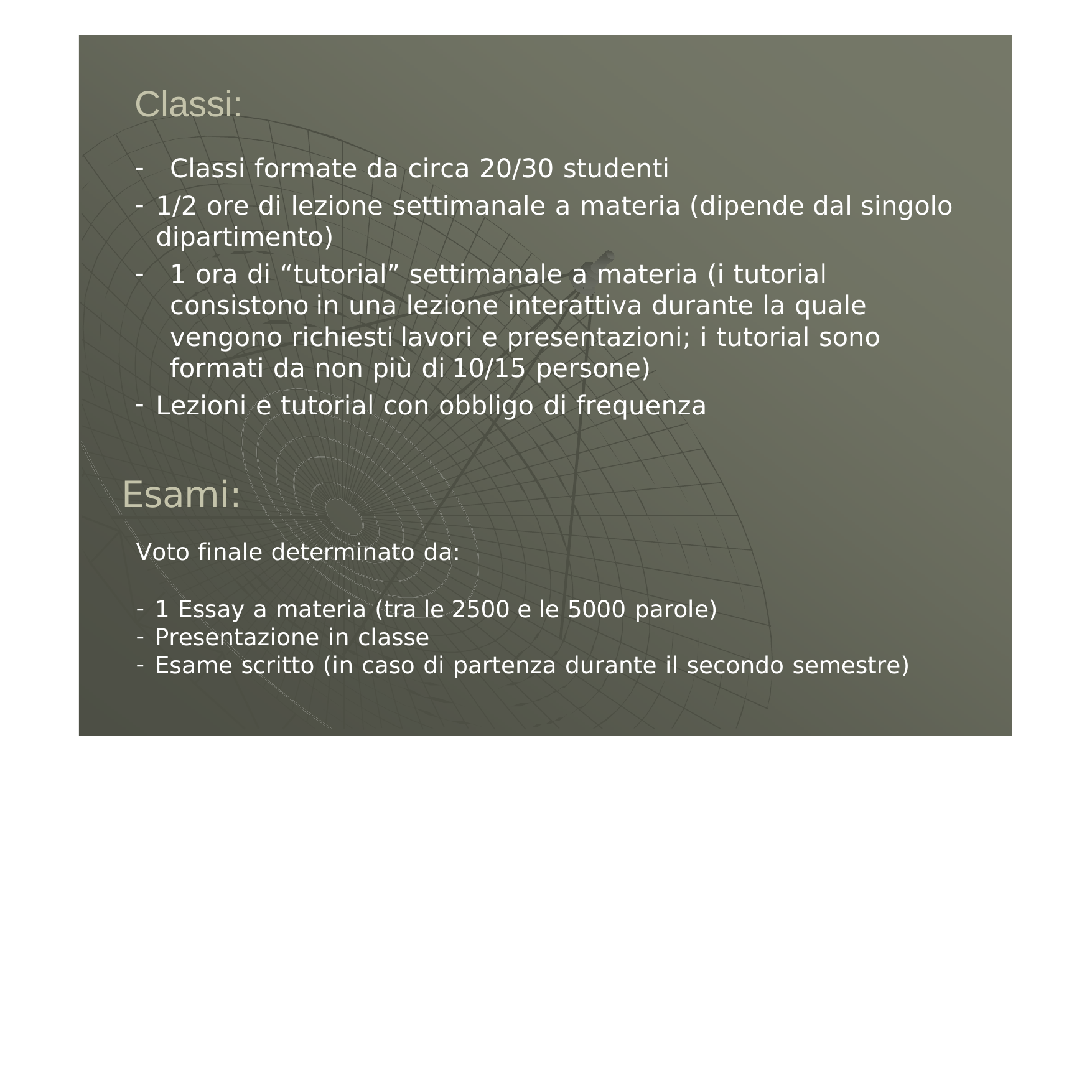

# Classi:

Classi formate da circa 20/30 studenti
1/2 ore di lezione settimanale a materia (dipende dal singolo dipartimento)
1 ora di “tutorial” settimanale a materia (i tutorial consistono in una lezione interattiva durante la quale vengono richiesti lavori e presentazioni; i tutorial sono formati da non più di 10/15 persone)
Lezioni e tutorial con obbligo di frequenza

Esami:
Voto finale determinato da:

1 Essay a materia (tra le 2500 e le 5000 parole)
Presentazione in classe
Esame scritto (in caso di partenza durante il secondo semestre)